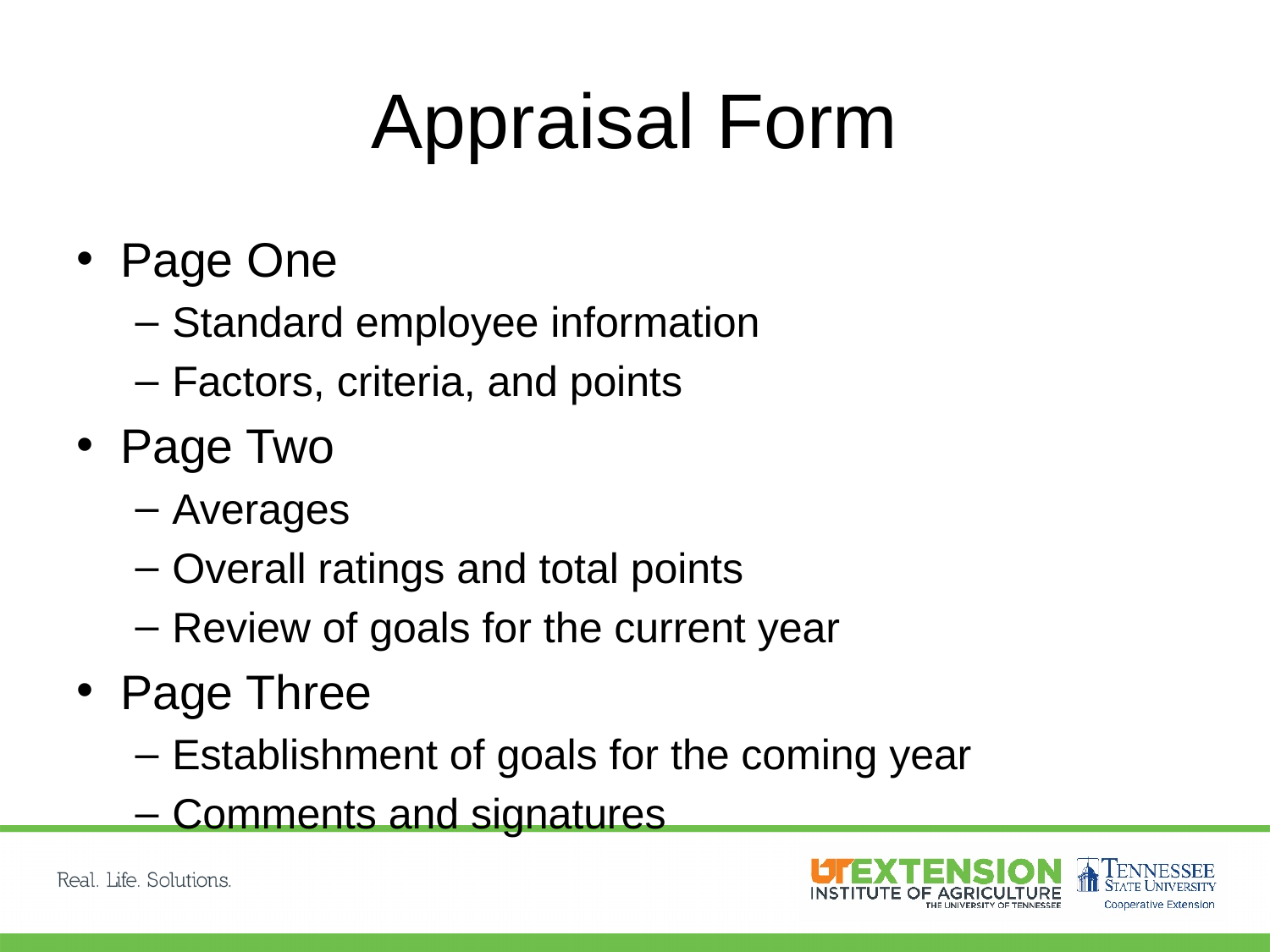

# Appraisal Form
Page One
Standard employee information
Factors, criteria, and points
Page Two
Averages
Overall ratings and total points
Review of goals for the current year
Page Three
Establishment of goals for the coming year
Comments and signatures